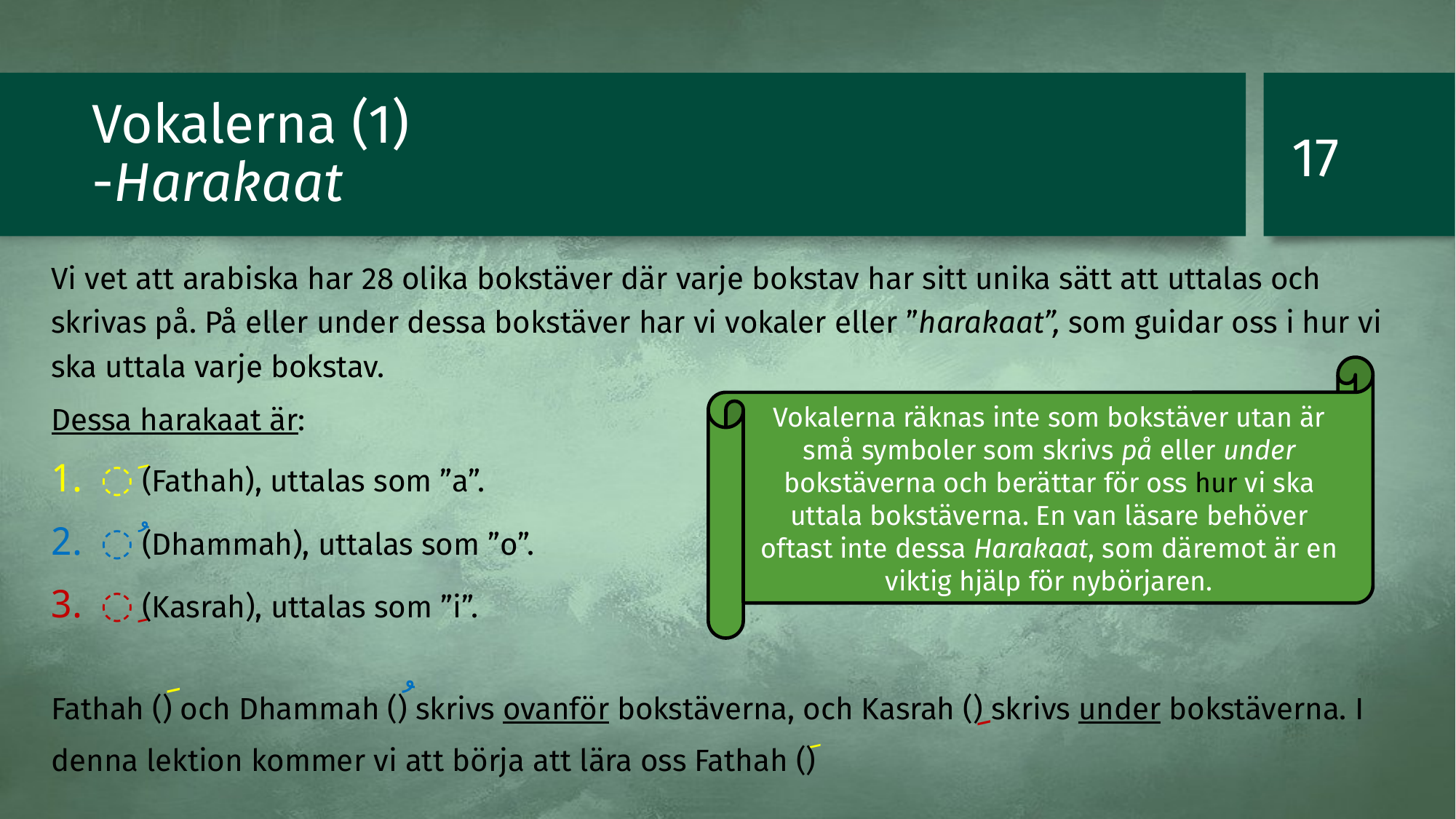

17
# Vokalerna (1) -Harakaat
Vi vet att arabiska har 28 olika bokstäver där varje bokstav har sitt unika sätt att uttalas och skrivas på. På eller under dessa bokstäver har vi vokaler eller ”harakaat”, som guidar oss i hur vi ska uttala varje bokstav.
Dessa harakaat är:
َ (Fathah), uttalas som ”a”.
ُ (Dhammah), uttalas som ”o”.
ِ (Kasrah), uttalas som ”i”.

Fathah (َ) och Dhammah (ُ) skrivs ovanför bokstäverna, och Kasrah (ِ) skrivs under bokstäverna. I denna lektion kommer vi att börja att lära oss Fathah (َ)
Vokalerna räknas inte som bokstäver utan är små symboler som skrivs på eller under bokstäverna och berättar för oss hur vi ska uttala bokstäverna. En van läsare behöver oftast inte dessa Harakaat, som däremot är en viktig hjälp för nybörjaren.